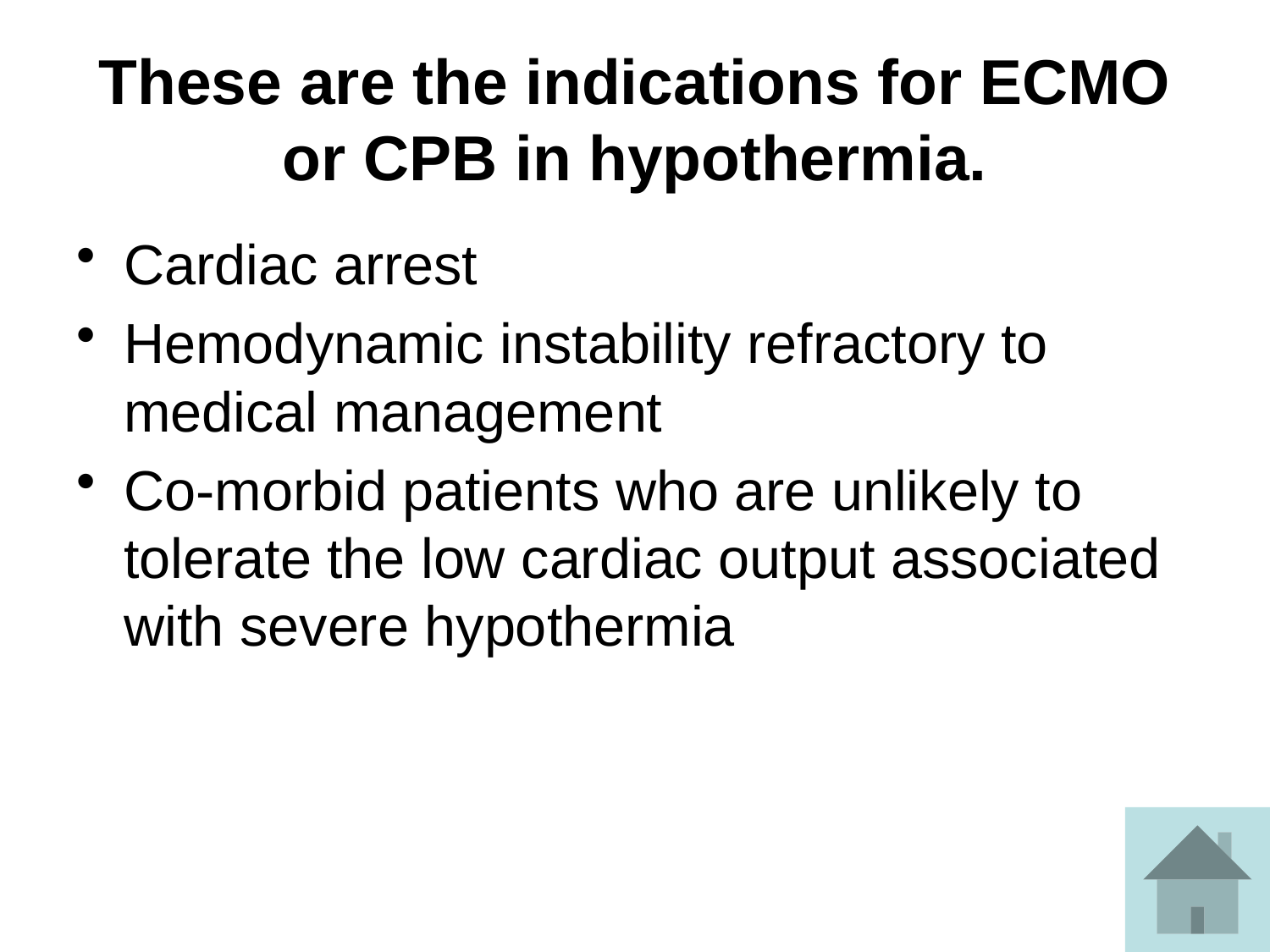

# These are the indications for ECMO or CPB in hypothermia.
Cardiac arrest
Hemodynamic instability refractory to medical management
Co-morbid patients who are unlikely to tolerate the low cardiac output associated with severe hypothermia